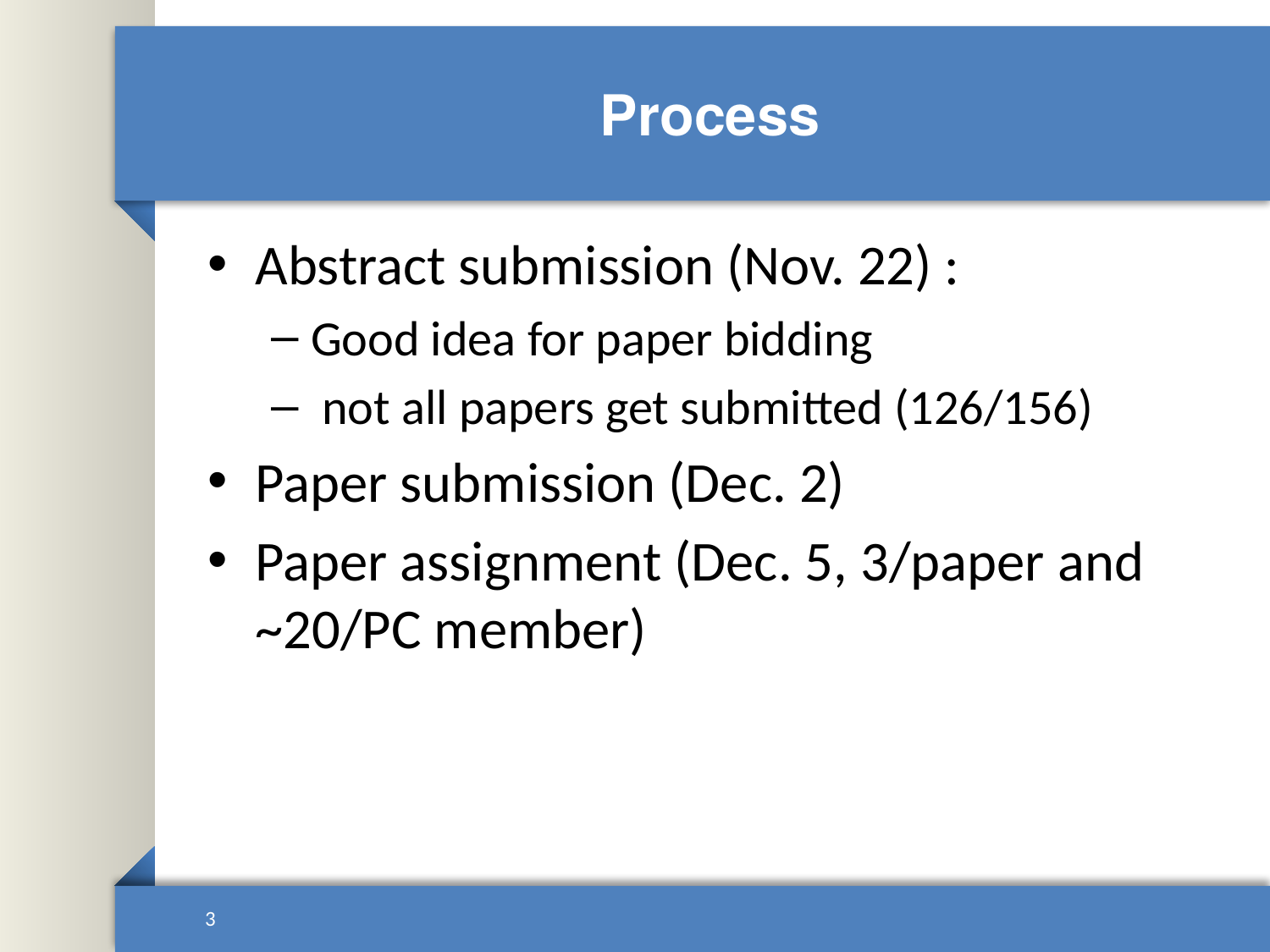

# Process
Abstract submission (Nov. 22) :
Good idea for paper bidding
 not all papers get submitted (126/156)
Paper submission (Dec. 2)
Paper assignment (Dec. 5, 3/paper and ~20/PC member)
3